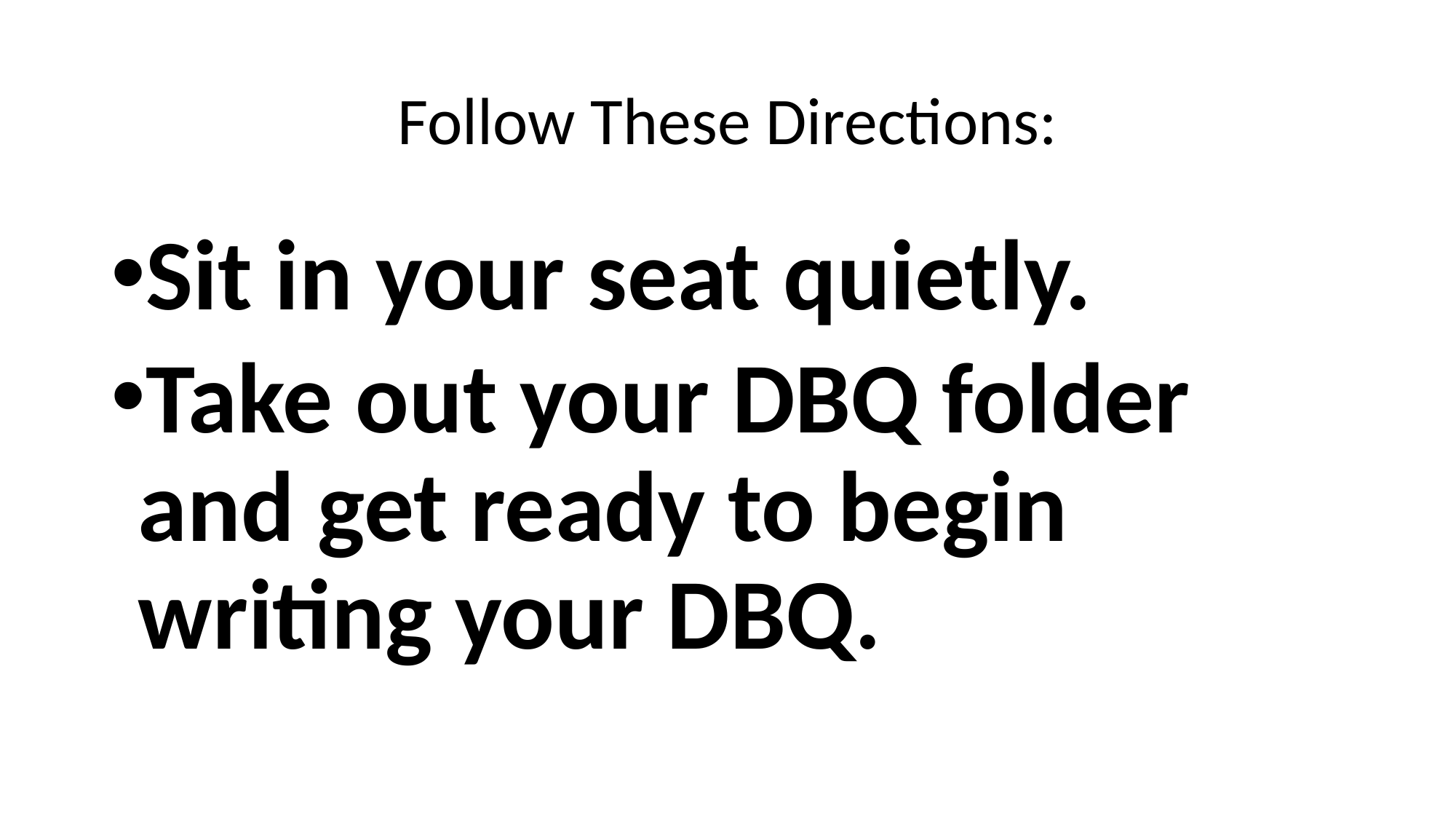

# Follow These Directions:
Sit in your seat quietly.
Take out your DBQ folder and get ready to begin writing your DBQ.